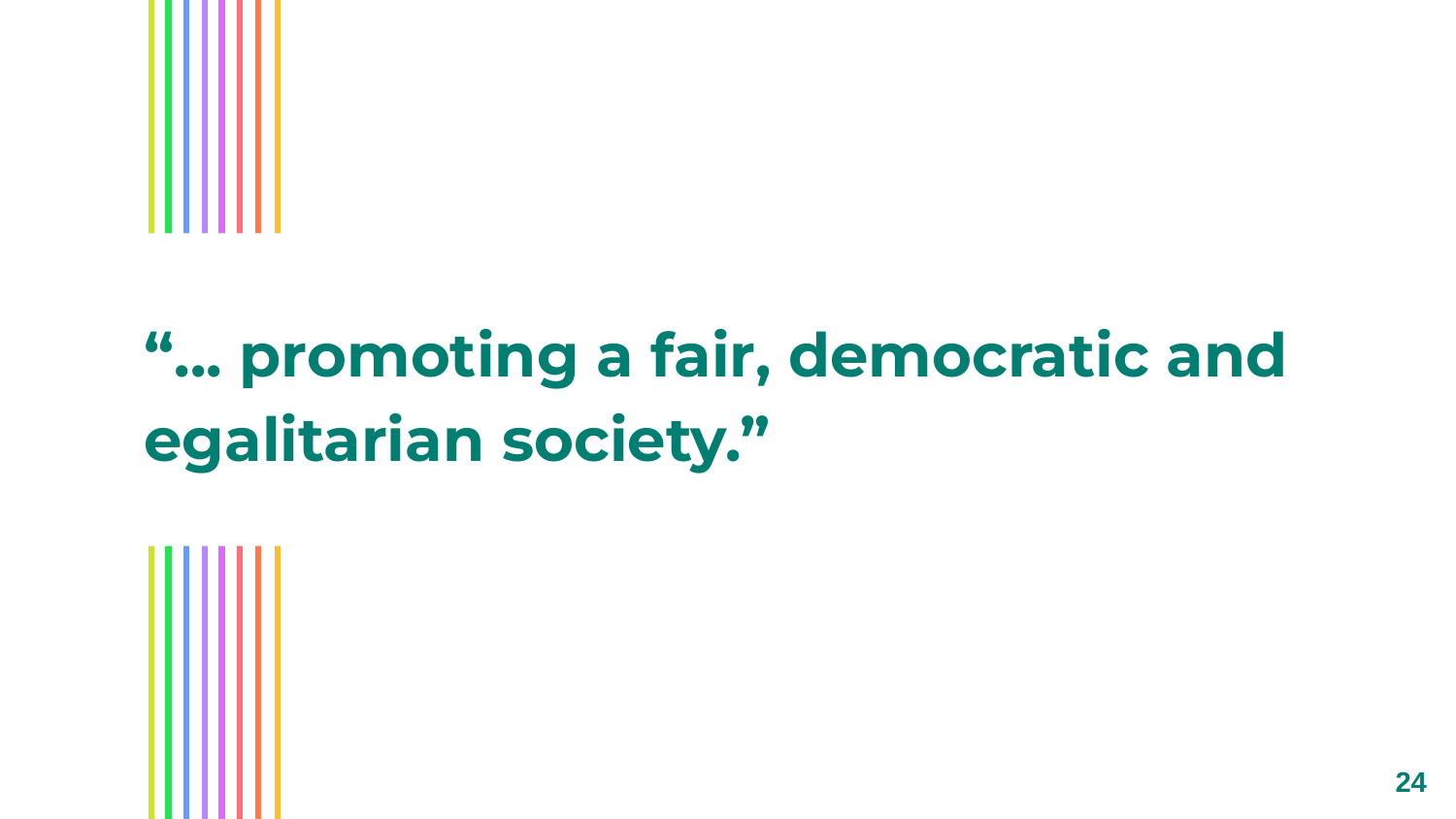

# “... promoting a fair, democratic and egalitarian society.”
24